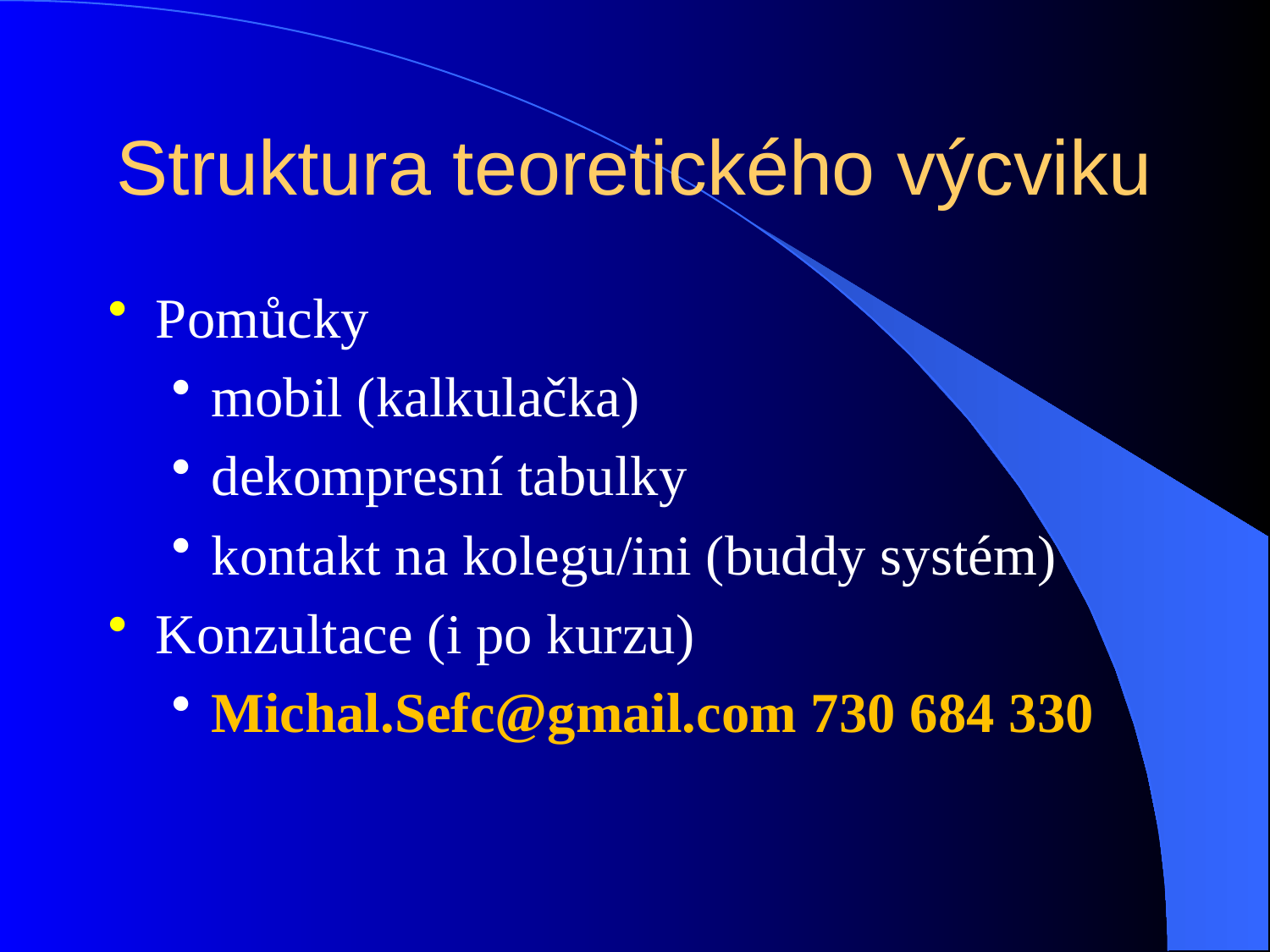

# Struktura teoretického výcviku
Pomůcky
mobil (kalkulačka)
dekompresní tabulky
kontakt na kolegu/ini (buddy systém)
Konzultace (i po kurzu)
Michal.Sefc@gmail.com 730 684 330